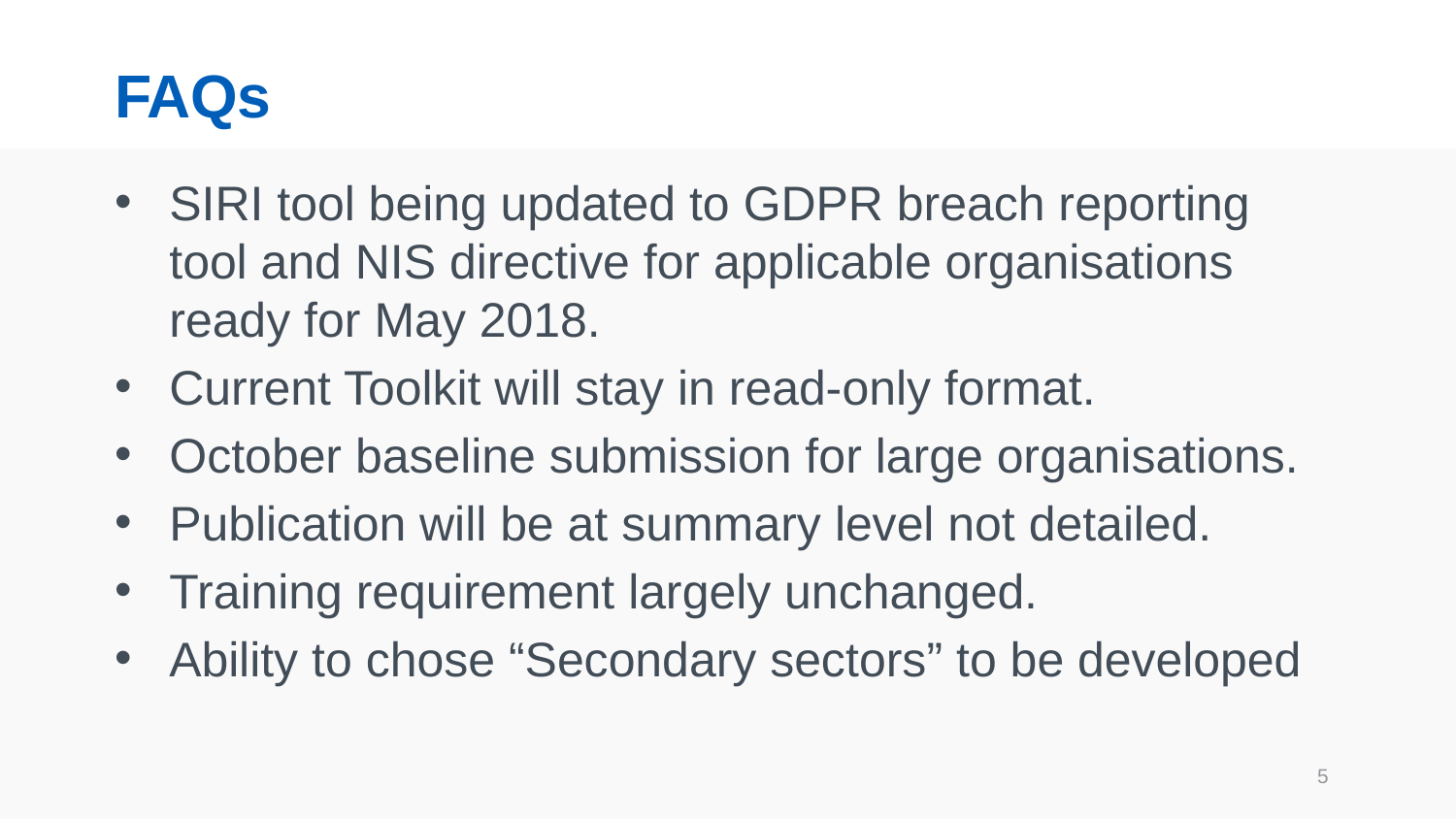

# FAQs
SIRI tool being updated to GDPR breach reporting tool and NIS directive for applicable organisations ready for May 2018.
Current Toolkit will stay in read-only format.
October baseline submission for large organisations.
Publication will be at summary level not detailed.
Training requirement largely unchanged.
Ability to chose “Secondary sectors” to be developed

5